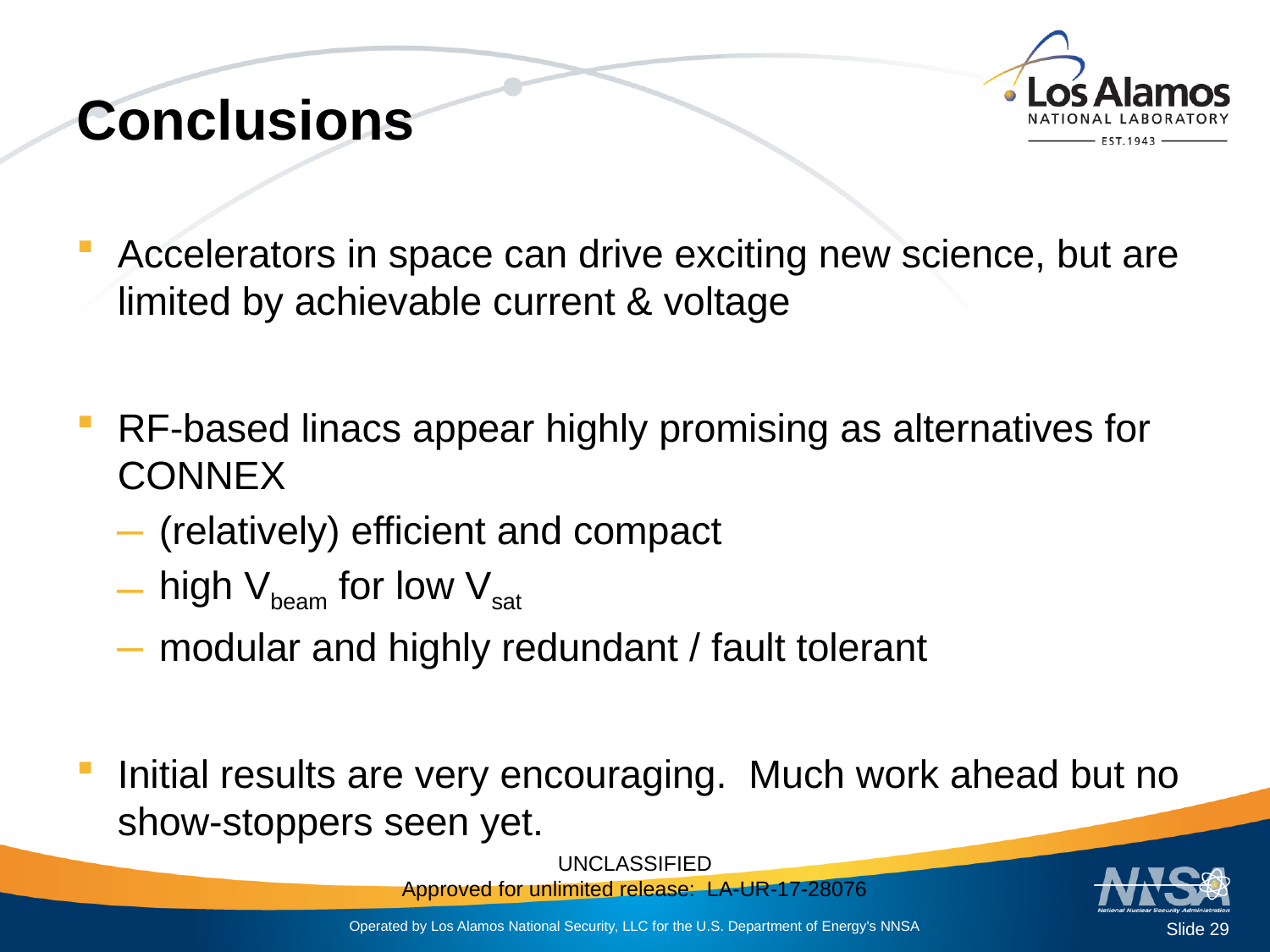

# Conclusions
Accelerators in space can drive exciting new science, but are limited by achievable current & voltage

RF-based linacs appear highly promising as alternatives for CONNEX
(relatively) efficient and compact
high Vbeam for low Vsat
modular and highly redundant / fault tolerant

Initial results are very encouraging.  Much work ahead but no show-stoppers seen yet.

Slide 29